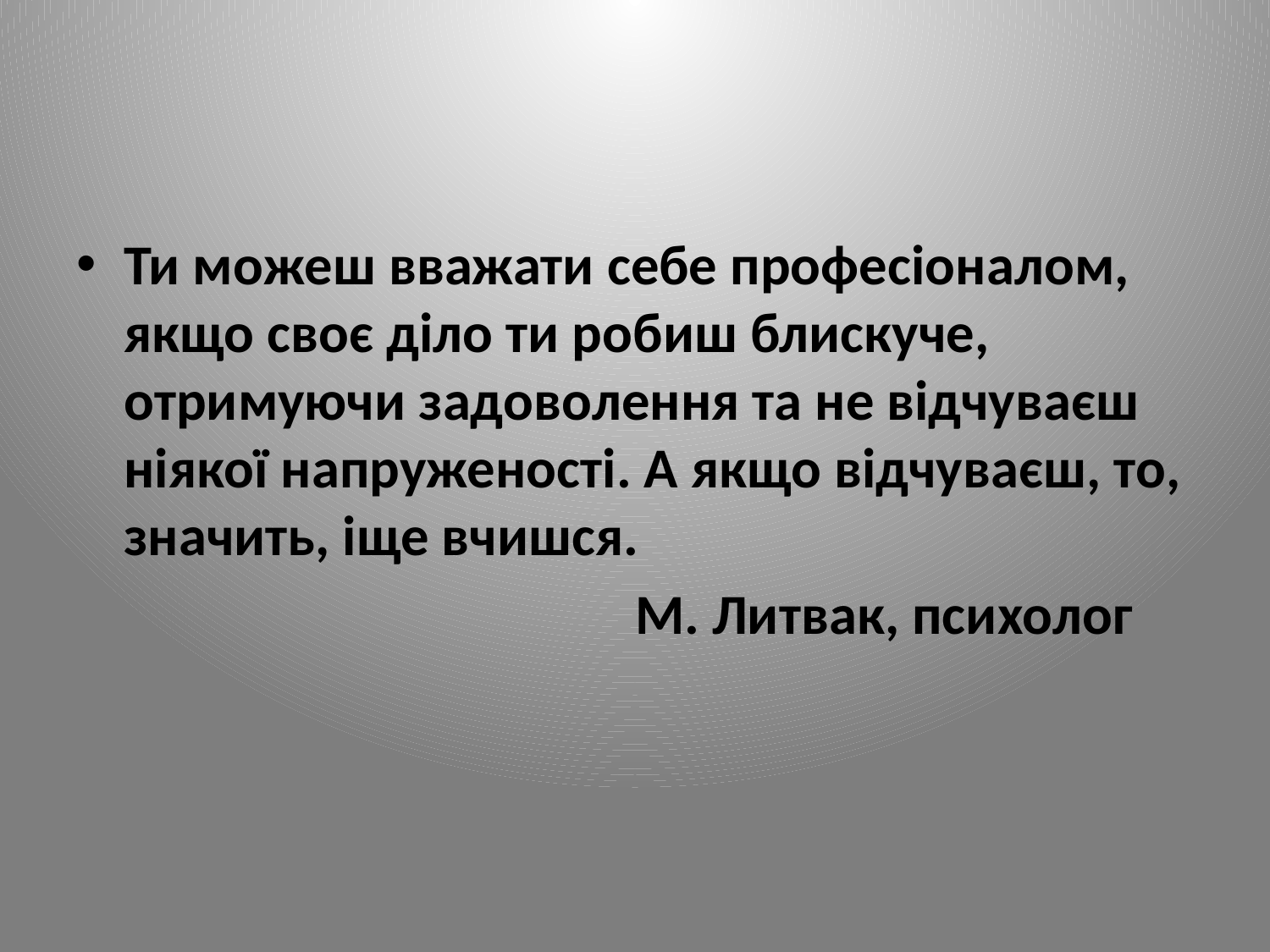

#
Ти можеш вважати себе професіоналом, якщо своє діло ти робиш блискуче, отримуючи задоволення та не відчуваєш ніякої напруженості. А якщо відчуваєш, то, значить, іще вчишся.
                                            М. Литвак, психолог